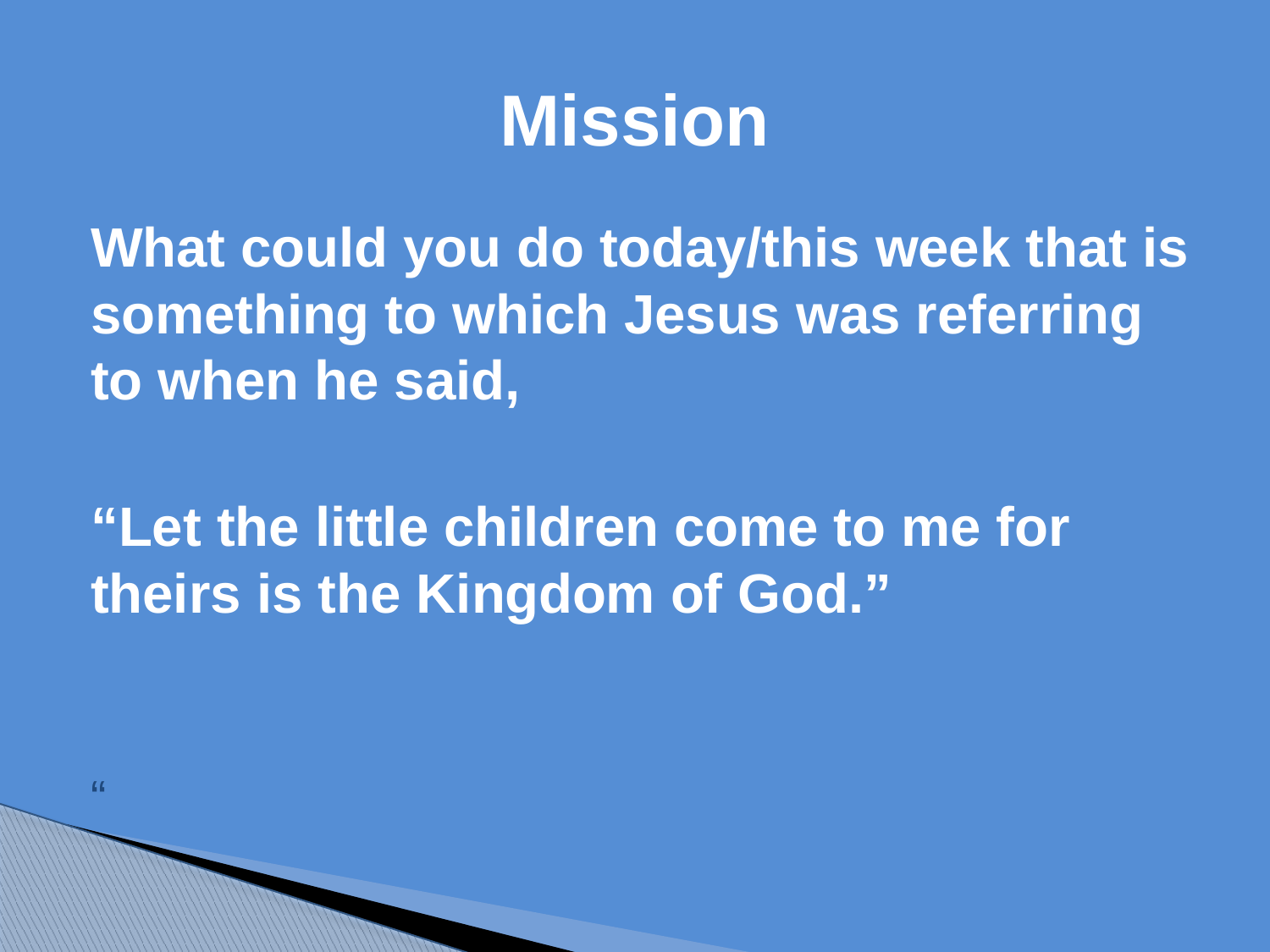

# Mission
What could you do today/this week that is something to which Jesus was referring to when he said,

“Let the little children come to me for theirs is the Kingdom of God.”

“